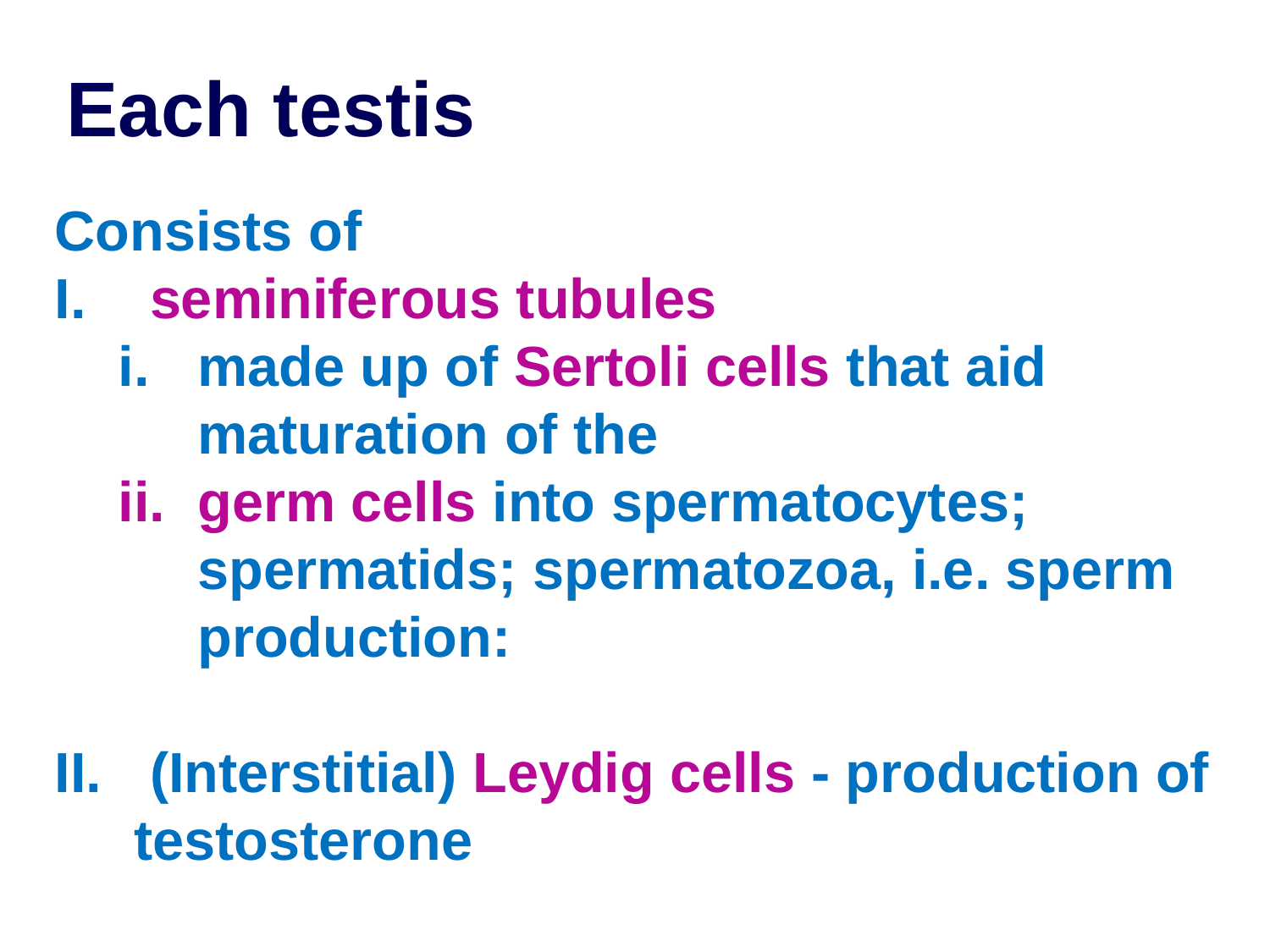

Each testis
Consists of
 seminiferous tubules
made up of Sertoli cells that aid maturation of the
germ cells into spermatocytes; spermatids; spermatozoa, i.e. sperm production:

 (Interstitial) Leydig cells - production of testosterone